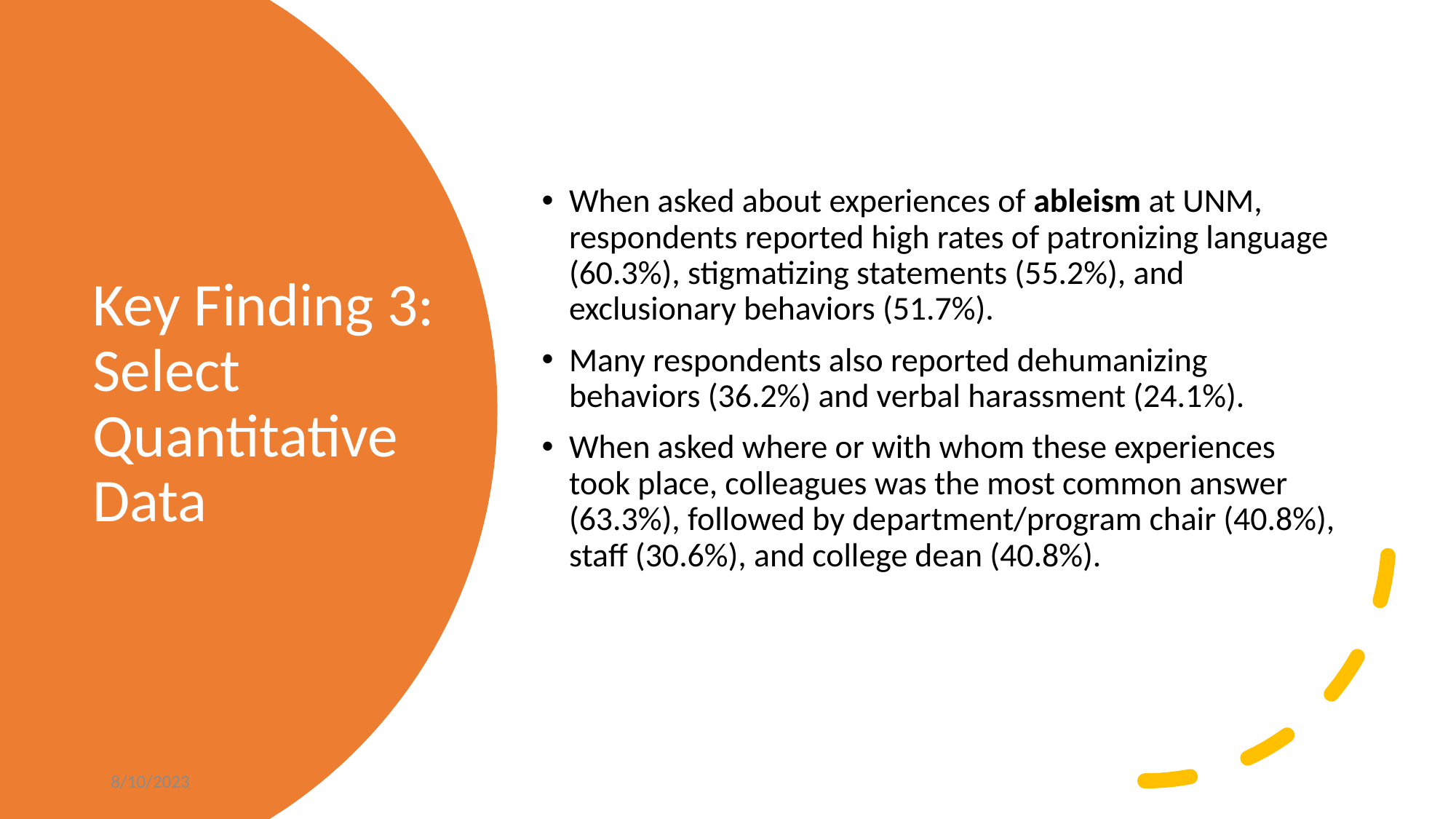

When asked about experiences of ableism at UNM, respondents reported high rates of patronizing language (60.3%), stigmatizing statements (55.2%), and exclusionary behaviors (51.7%).
Many respondents also reported dehumanizing behaviors (36.2%) and verbal harassment (24.1%).
When asked where or with whom these experiences took place, colleagues was the most common answer (63.3%), followed by department/program chair (40.8%), staff (30.6%), and college dean (40.8%).

# Key Finding 3: Select Quantitative Data

8/10/2023
28